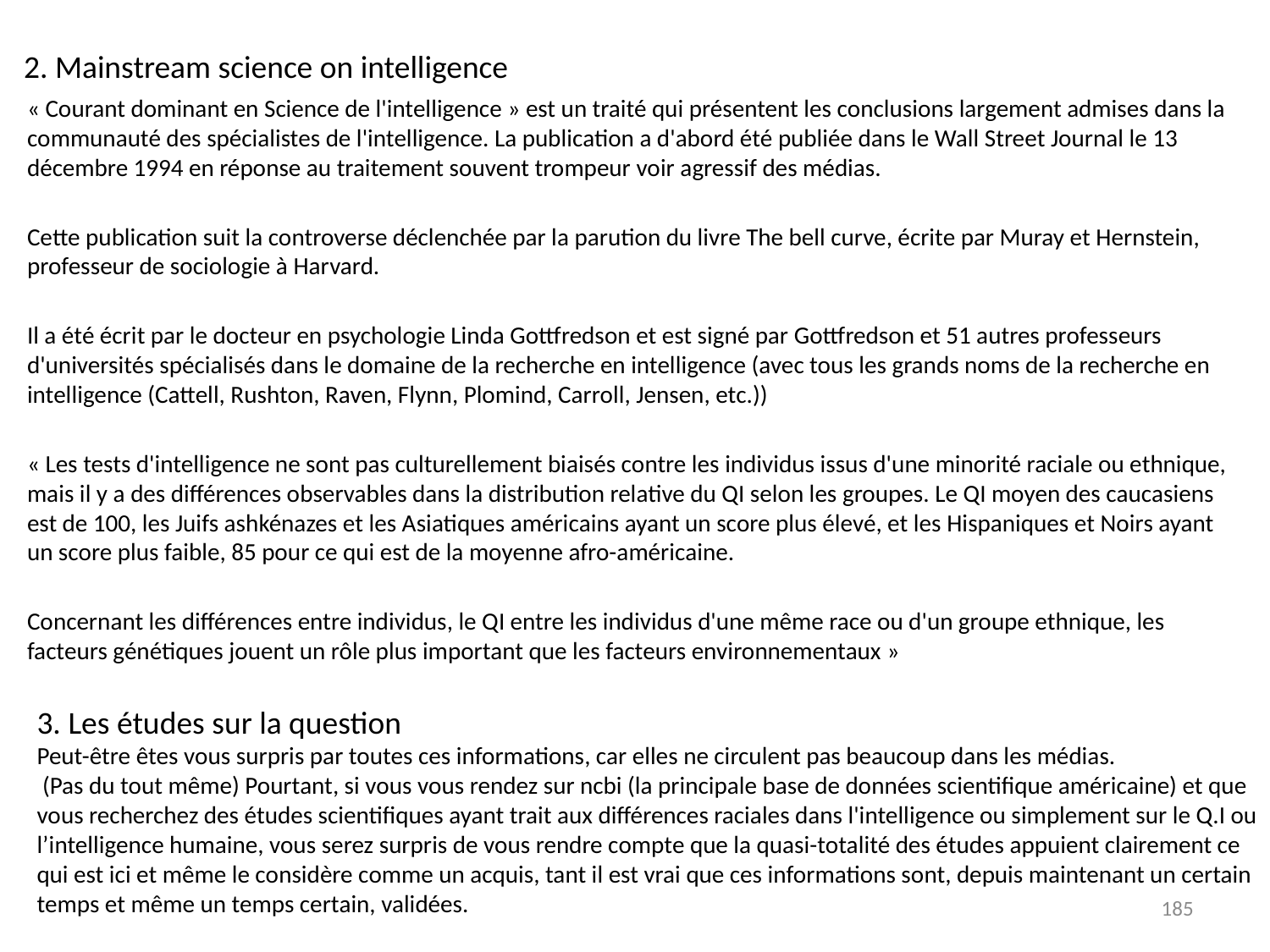

# 2. Mainstream science on intelligence
« Courant dominant en Science de l'intelligence » est un traité qui présentent les conclusions largement admises dans la communauté des spécialistes de l'intelligence. La publication a d'abord été publiée dans le Wall Street Journal le 13 décembre 1994 en réponse au traitement souvent trompeur voir agressif des médias.

Cette publication suit la controverse déclenchée par la parution du livre The bell curve, écrite par Muray et Hernstein, professeur de sociologie à Harvard.

Il a été écrit par le docteur en psychologie Linda Gottfredson et est signé par Gottfredson et 51 autres professeurs d'universités spécialisés dans le domaine de la recherche en intelligence (avec tous les grands noms de la recherche en intelligence (Cattell, Rushton, Raven, Flynn, Plomind, Carroll, Jensen, etc.))

« Les tests d'intelligence ne sont pas culturellement biaisés contre les individus issus d'une minorité raciale ou ethnique, mais il y a des différences observables dans la distribution relative du QI selon les groupes. Le QI moyen des caucasiens est de 100, les Juifs ashkénazes et les Asiatiques américains ayant un score plus élevé, et les Hispaniques et Noirs ayant un score plus faible, 85 pour ce qui est de la moyenne afro-américaine.

Concernant les différences entre individus, le QI entre les individus d'une même race ou d'un groupe ethnique, les facteurs génétiques jouent un rôle plus important que les facteurs environnementaux »

3. Les études sur la question
Peut-être êtes vous surpris par toutes ces informations, car elles ne circulent pas beaucoup dans les médias.
 (Pas du tout même) Pourtant, si vous vous rendez sur ncbi (la principale base de données scientifique américaine) et que
vous recherchez des études scientifiques ayant trait aux différences raciales dans l'intelligence ou simplement sur le Q.I ou
l’intelligence humaine, vous serez surpris de vous rendre compte que la quasi-totalité des études appuient clairement ce
qui est ici et même le considère comme un acquis, tant il est vrai que ces informations sont, depuis maintenant un certain
temps et même un temps certain, validées.

185